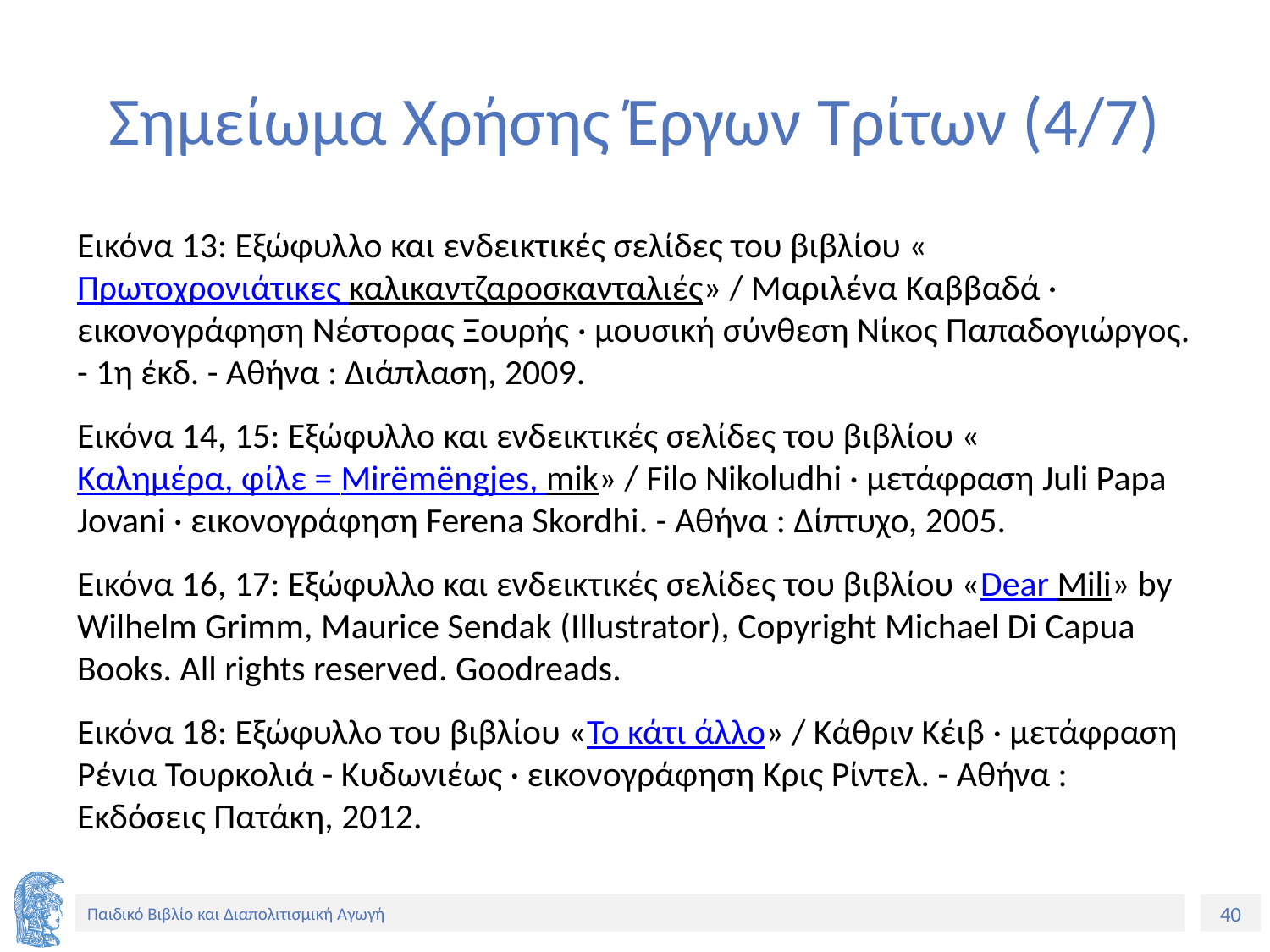

# Σημείωμα Χρήσης Έργων Τρίτων (4/7)
Εικόνα 13: Εξώφυλλο και ενδεικτικές σελίδες του βιβλίου «Πρωτοχρονιάτικες καλικαντζαροσκανταλιές» / Μαριλένα Καββαδά · εικονογράφηση Νέστορας Ξουρής · μουσική σύνθεση Νίκος Παπαδογιώργος. - 1η έκδ. - Αθήνα : Διάπλαση, 2009.
Εικόνα 14, 15: Εξώφυλλο και ενδεικτικές σελίδες του βιβλίου «Καλημέρα, φίλε = Mirëmëngjes, mik» / Filo Nikoludhi · μετάφραση Juli Papa Jovani · εικονογράφηση Ferena Skordhi. - Αθήνα : Δίπτυχο, 2005.
Εικόνα 16, 17: Εξώφυλλο και ενδεικτικές σελίδες του βιβλίου «Dear Mili» by Wilhelm Grimm, Maurice Sendak (Illustrator), Copyright Michael Di Capua Books. All rights reserved. Goodreads.
Εικόνα 18: Εξώφυλλο του βιβλίου «Το κάτι άλλο» / Κάθριν Κέιβ · μετάφραση Ρένια Τουρκολιά - Κυδωνιέως · εικονογράφηση Κρις Ρίντελ. - Αθήνα : Εκδόσεις Πατάκη, 2012.